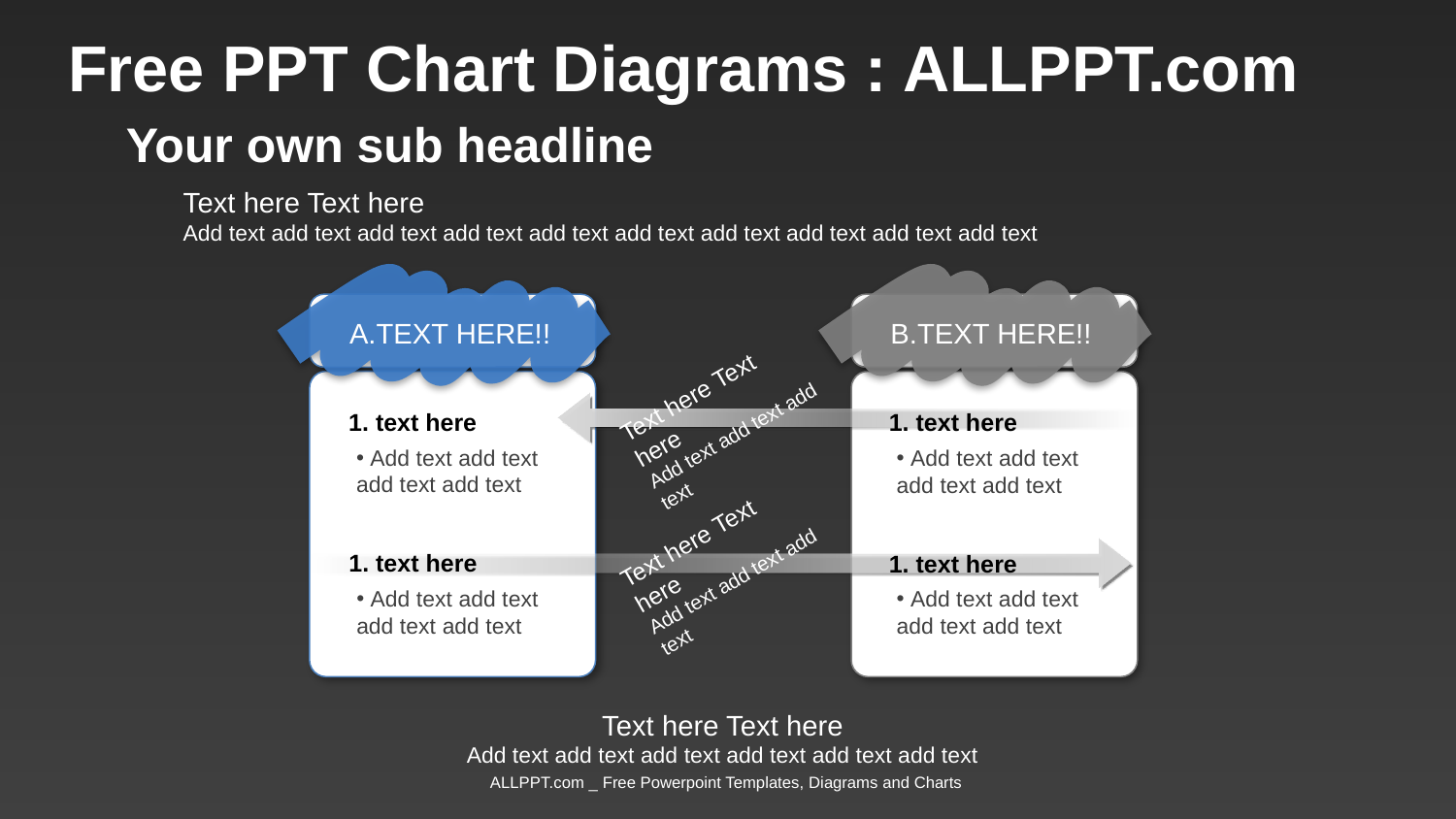

Free PPT Chart Diagrams : ALLPPT.com
Your own sub headline
Text here Text here
Add text add text add text add text add text add text add text add text add text add text

A.TEXT HERE!!
B.TEXT HERE!!
Text here Text here
Add text add text add text

1. text here
1. text here
 Add text add text add text add text
 Add text add text add text add text
Text here Text here
Add text add text add text

1. text here
1. text here
 Add text add text add text add text
 Add text add text add text add text
Text here Text here
Add text add text add text add text add text add text
ALLPPT.com _ Free Powerpoint Templates, Diagrams and Charts